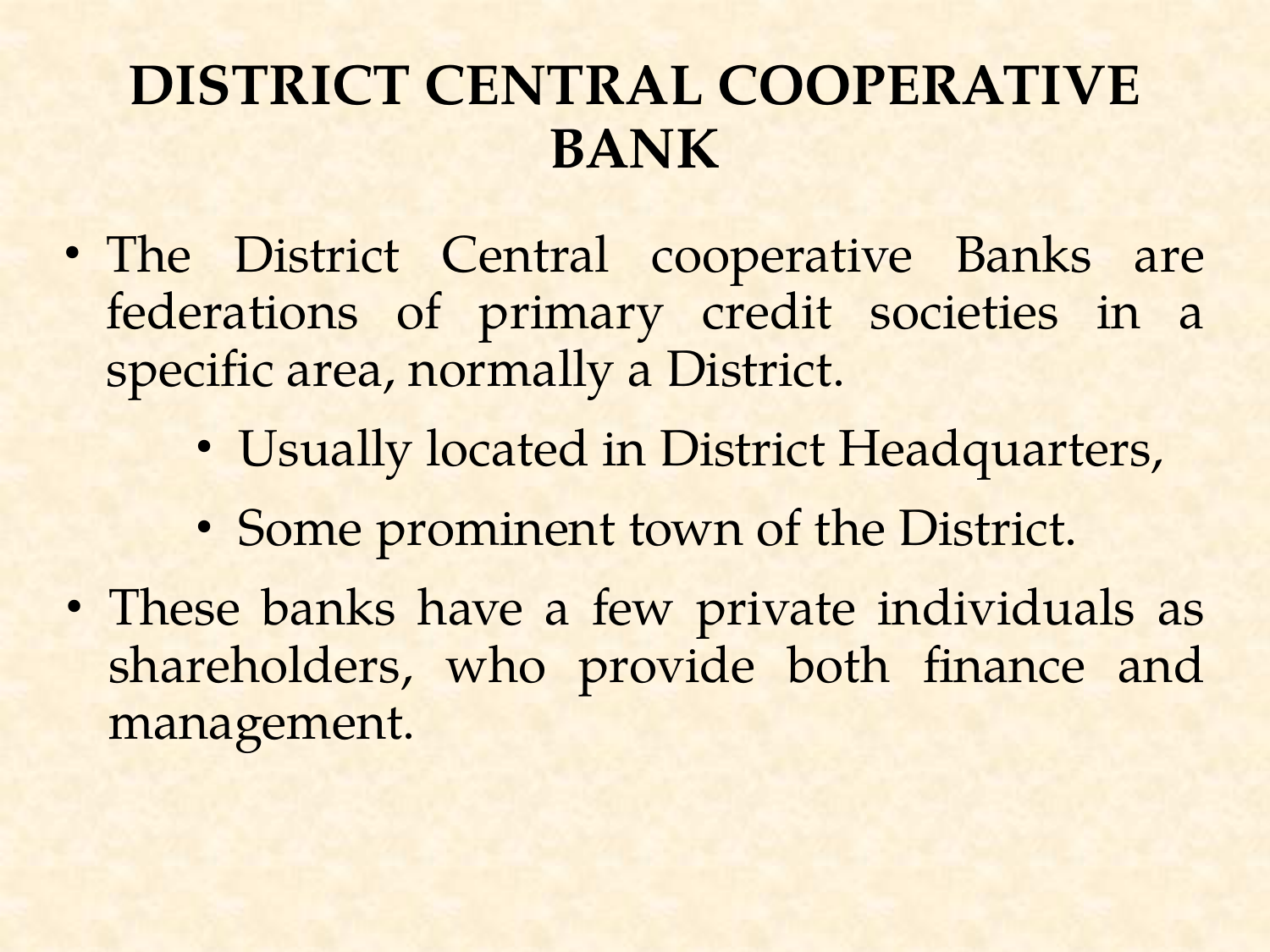

# DISTRICT CENTRAL COOPERATIVE BANK
The District Central cooperative Banks are federations of primary credit societies in a specific area, normally a District.
Usually located in District Headquarters,
Some prominent town of the District.
These banks have a few private individuals as shareholders, who provide both finance and management.